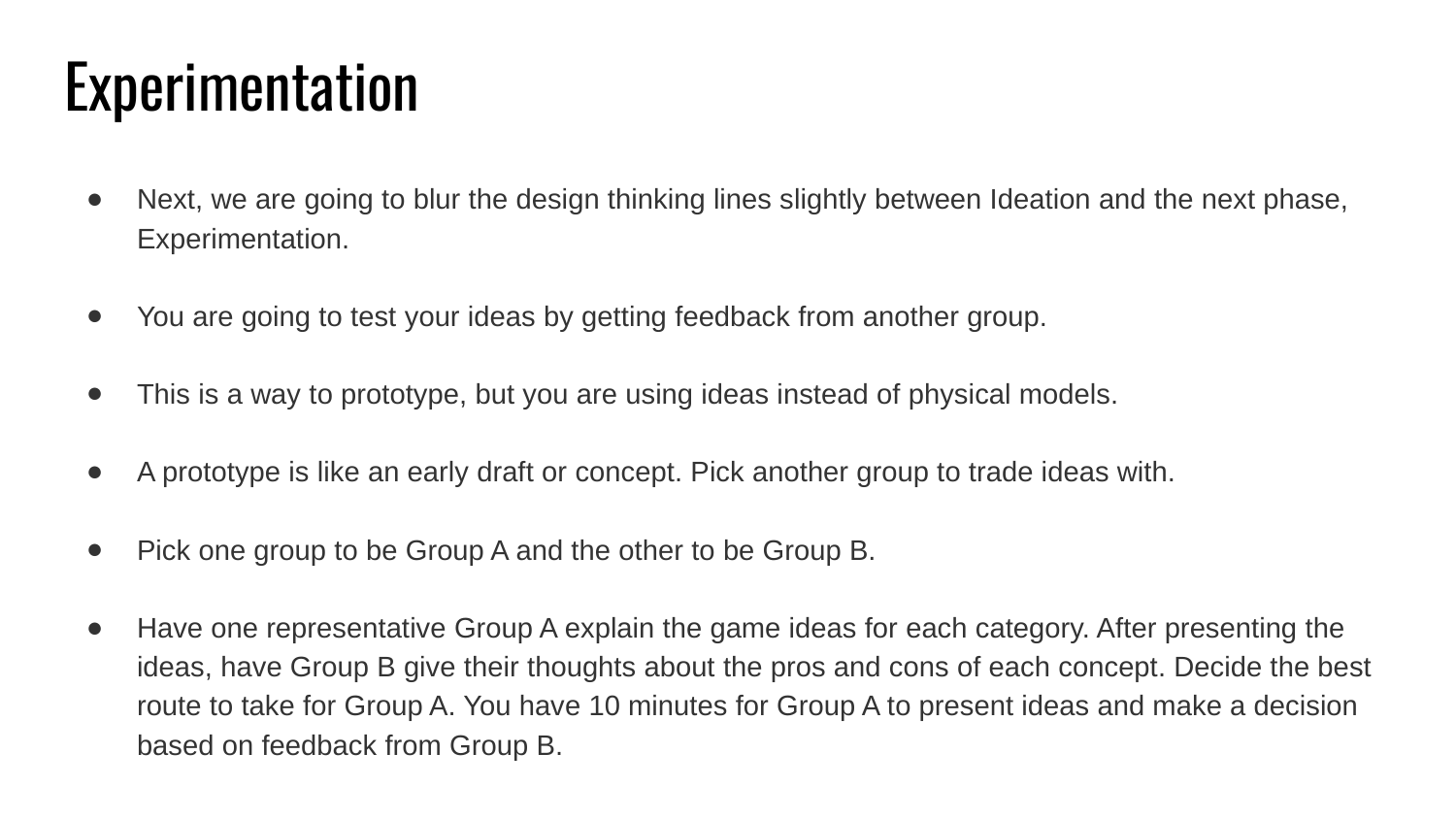

# Experimentation

Next, we are going to blur the design thinking lines slightly between Ideation and the next phase, Experimentation.

You are going to test your ideas by getting feedback from another group.

This is a way to prototype, but you are using ideas instead of physical models.

A prototype is like an early draft or concept. Pick another group to trade ideas with.

Pick one group to be Group A and the other to be Group B.

Have one representative Group A explain the game ideas for each category. After presenting the ideas, have Group B give their thoughts about the pros and cons of each concept. Decide the best route to take for Group A. You have 10 minutes for Group A to present ideas and make a decision based on feedback from Group B.